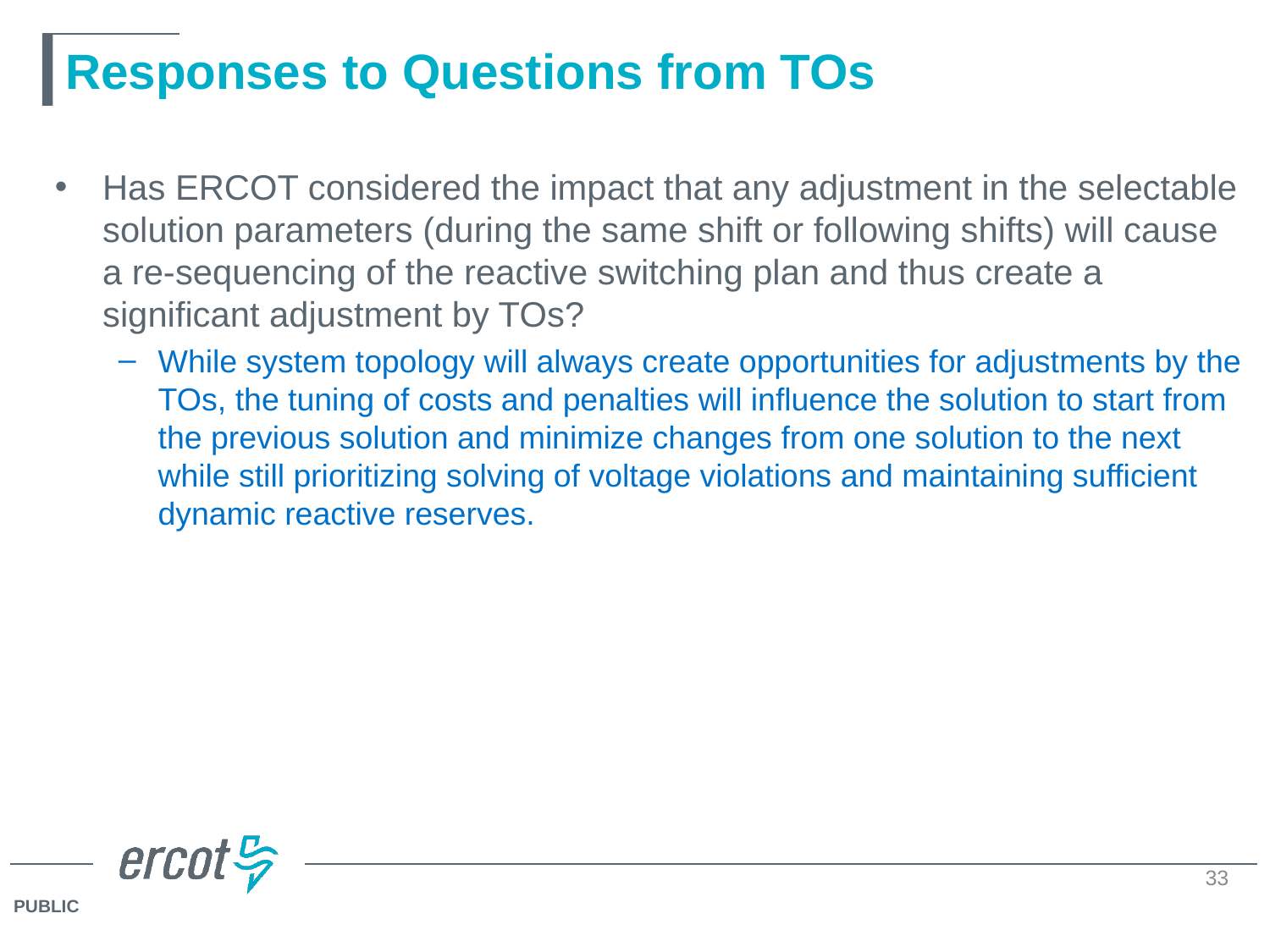

# Responses to Questions from TOs
Has ERCOT considered the impact that any adjustment in the selectable solution parameters (during the same shift or following shifts) will cause a re-sequencing of the reactive switching plan and thus create a significant adjustment by TOs?
While system topology will always create opportunities for adjustments by the TOs, the tuning of costs and penalties will influence the solution to start from the previous solution and minimize changes from one solution to the next while still prioritizing solving of voltage violations and maintaining sufficient dynamic reactive reserves.
33